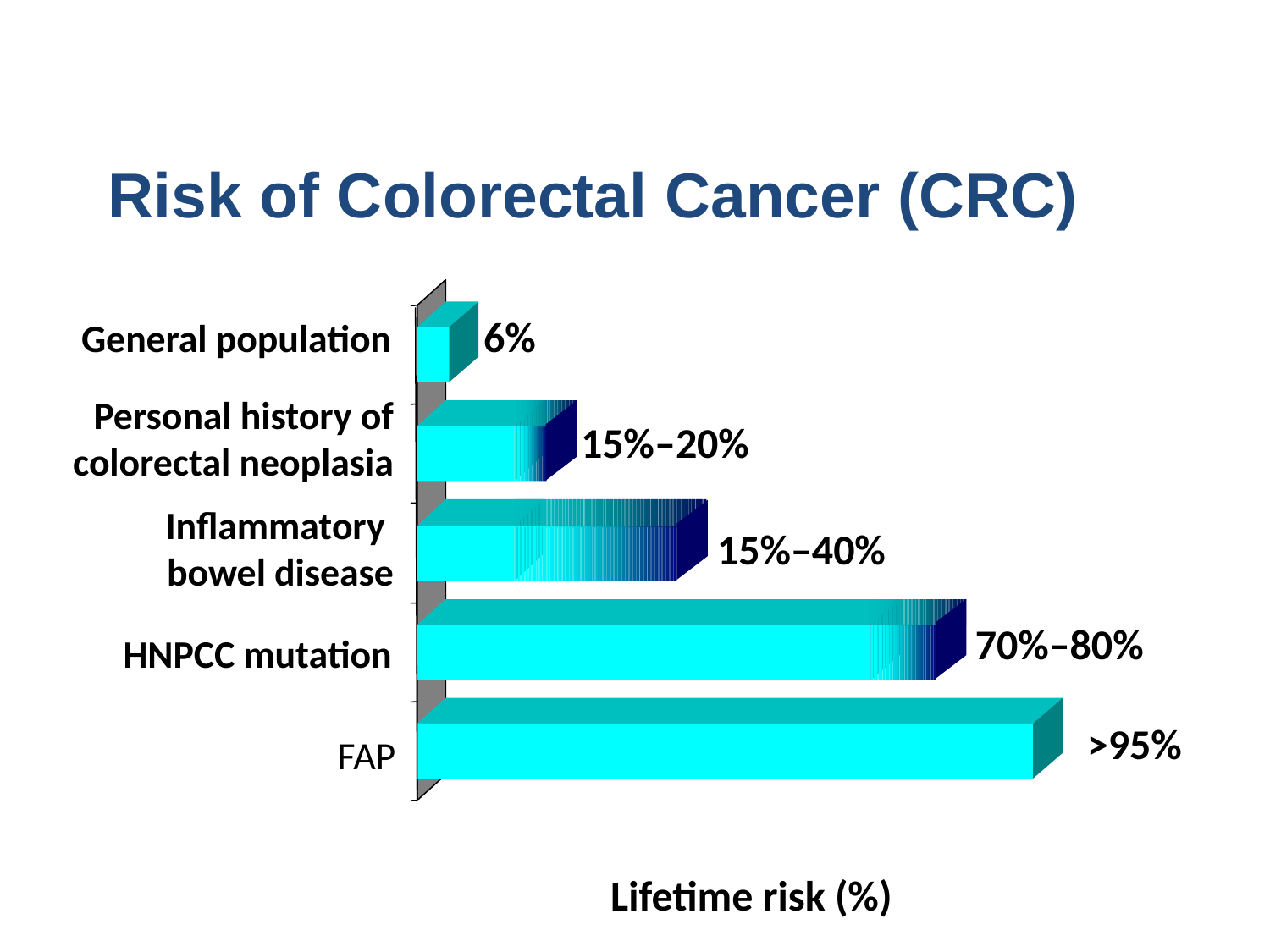

# Risk of Colorectal Cancer (CRC)

6%

General population

Personal history of colorectal neoplasia

15%–20%

Inflammatory
bowel disease

15%–40%

70%–80%
HNPCC mutation

>95%

FAP

0
20
40
60
80
100
Lifetime risk (%)